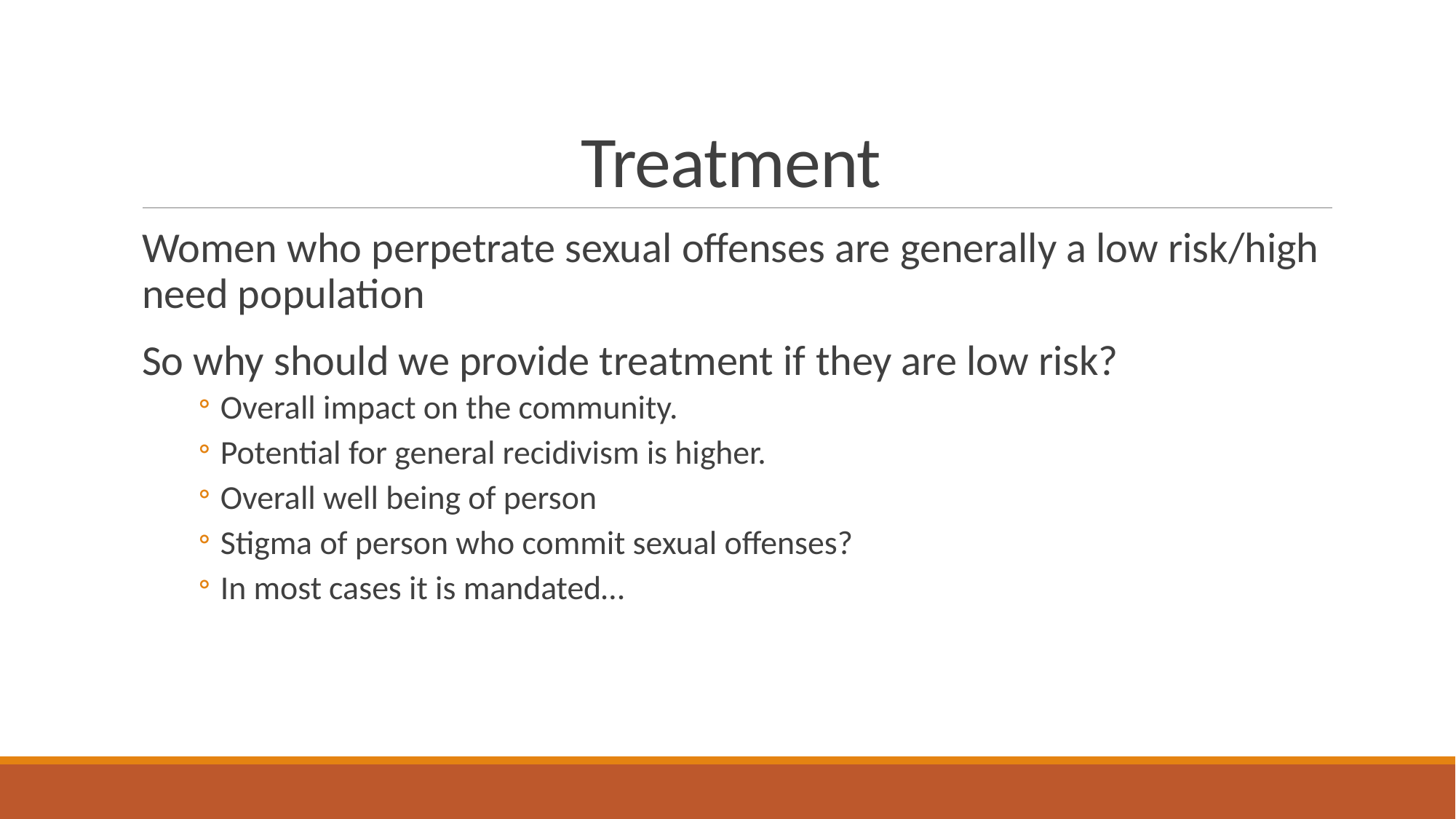

# Treatment
Women who perpetrate sexual offenses are generally a low risk/high need population
So why should we provide treatment if they are low risk?
Overall impact on the community.
Potential for general recidivism is higher.
Overall well being of person
Stigma of person who commit sexual offenses?
In most cases it is mandated…